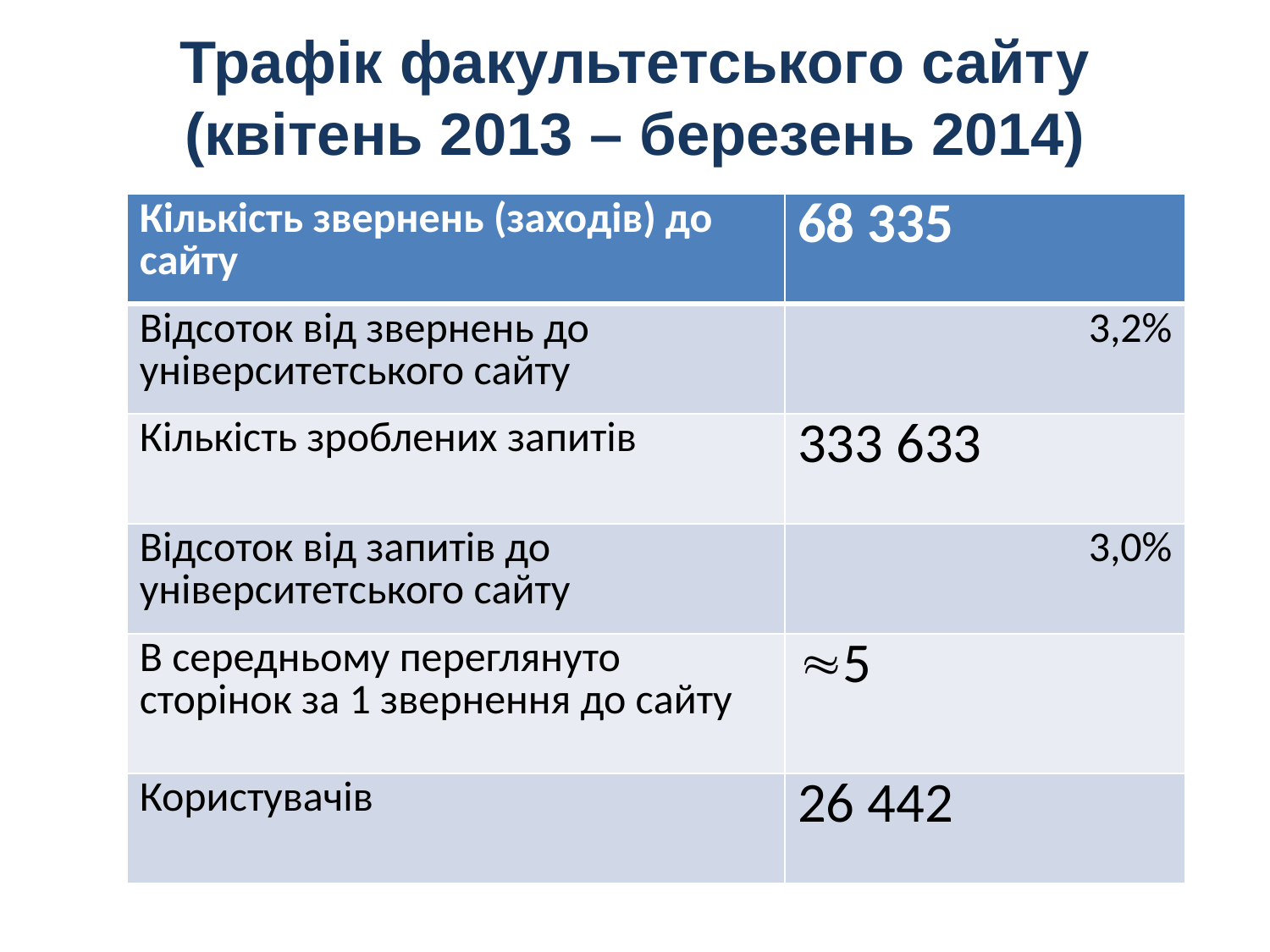

# Трафік факультетського сайту (квітень 2013 – березень 2014)
| Кількість звернень (заходів) до сайту | 68 335 |
| --- | --- |
| Відсоток від звернень до університетського сайту | 3,2% |
| Кількість зроблених запитів | 333 633 |
| Відсоток від запитів до університетського сайту | 3,0% |
| В середньому переглянуто сторінок за 1 звернення до сайту | ≈5 |
| Користувачів | 26 442 |